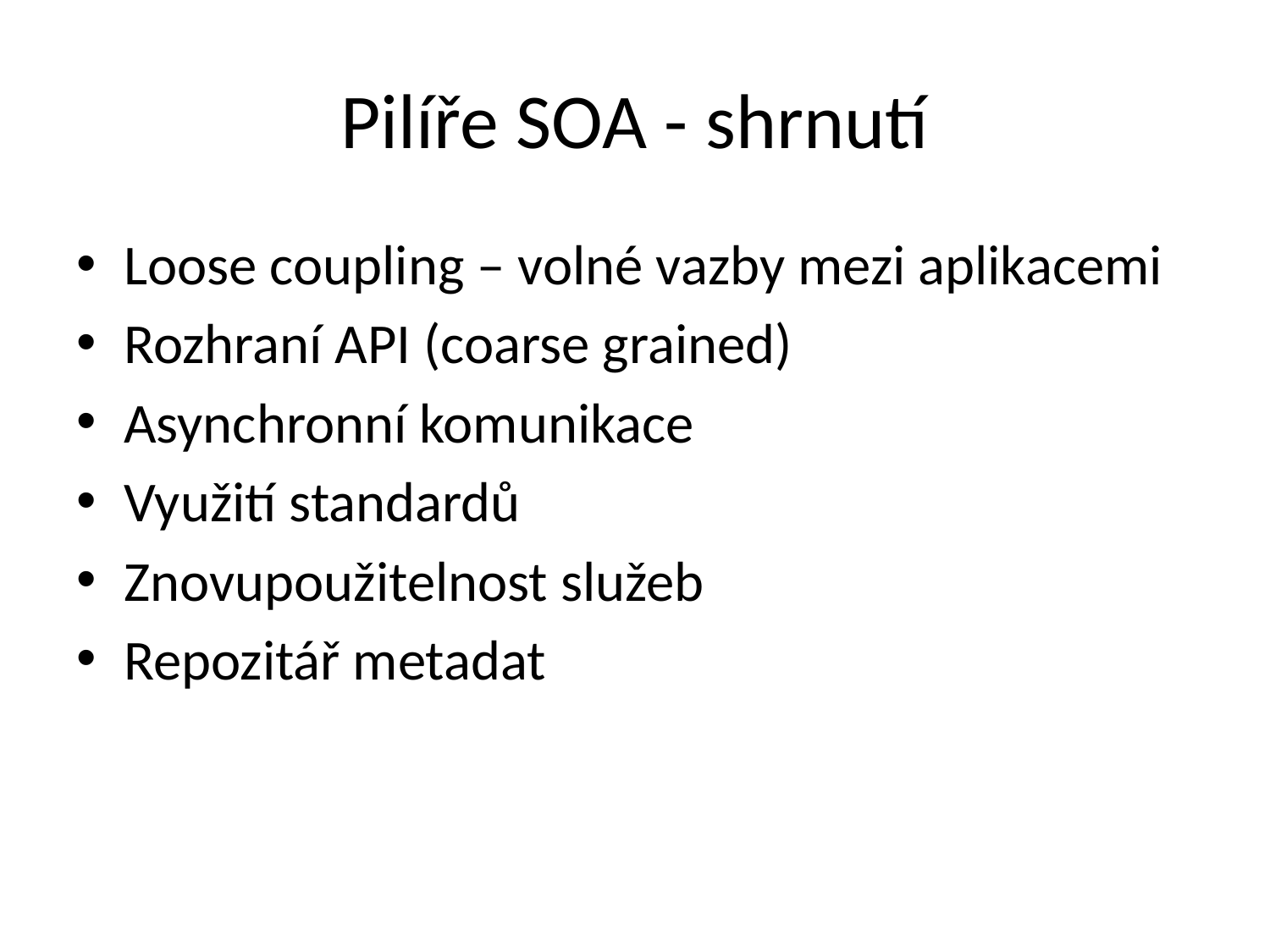

# Pilíře SOA - shrnutí
Loose coupling – volné vazby mezi aplikacemi
Rozhraní API (coarse grained)
Asynchronní komunikace
Využití standardů
Znovupoužitelnost služeb
Repozitář metadat